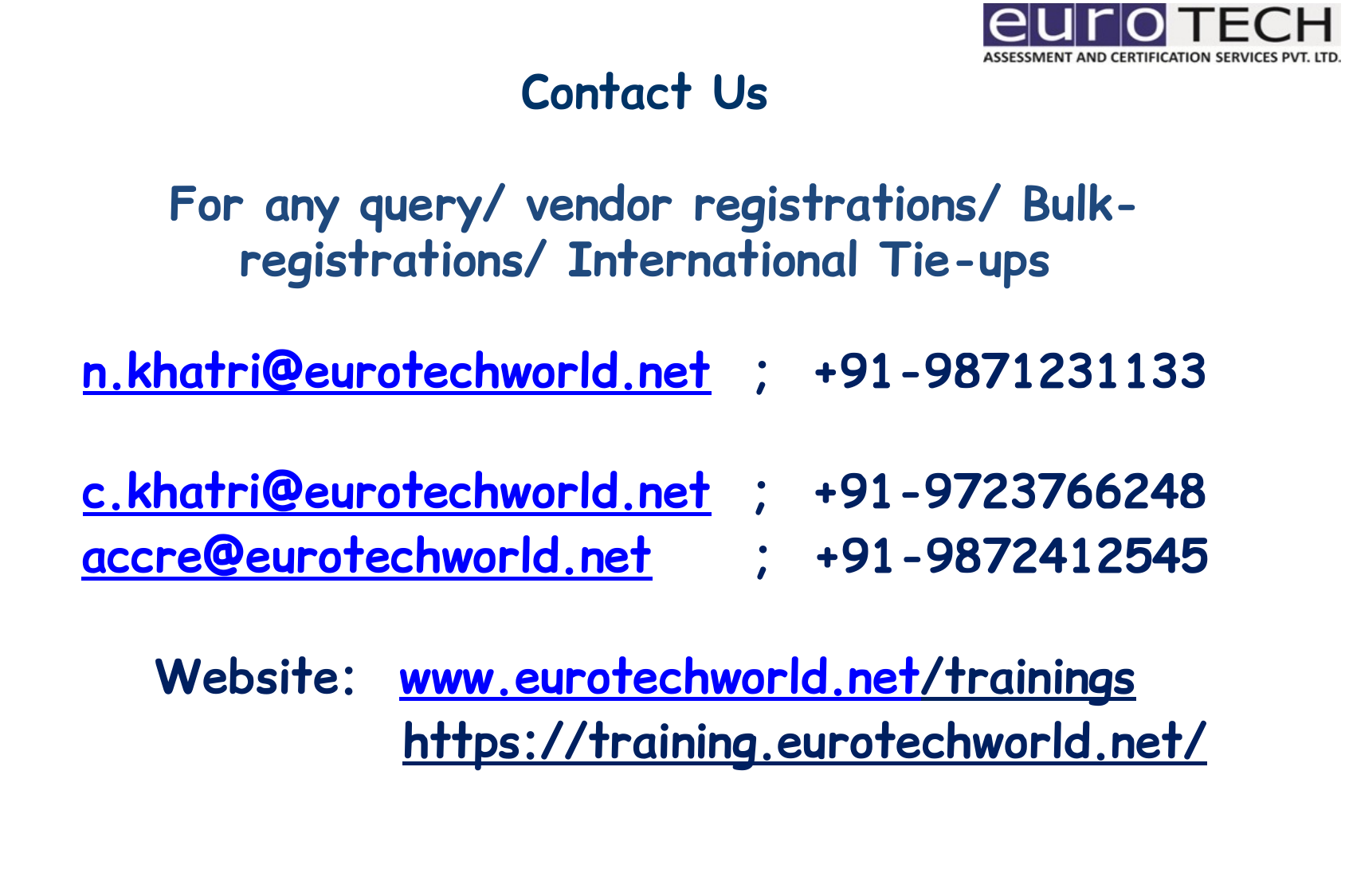

Contact Us
 For any query/ vendor registrations/ Bulk-registrations/ International Tie-ups
n.khatri@eurotechworld.net  ;  +91-9871231133
c.khatri@eurotechworld.net  ;  +91-9723766248
accre@eurotechworld.net     ;  +91-9872412545
 
Website:  www.eurotechworld.net/trainings
		    https://training.eurotechworld.net/